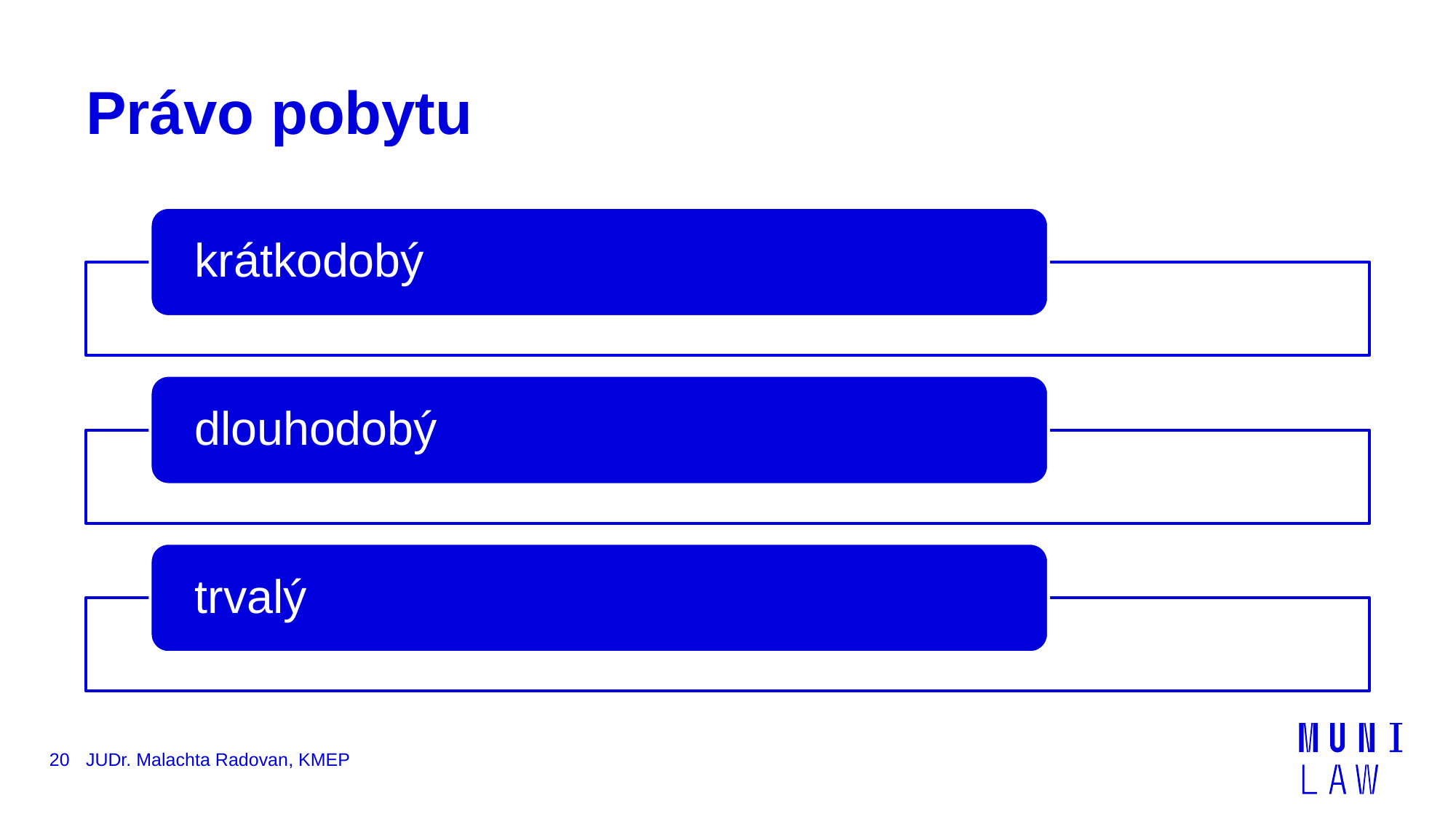

# Právo pobytu
krátkodobý
dlouhodobý
trvalý
20
JUDr. Malachta Radovan, KMEP